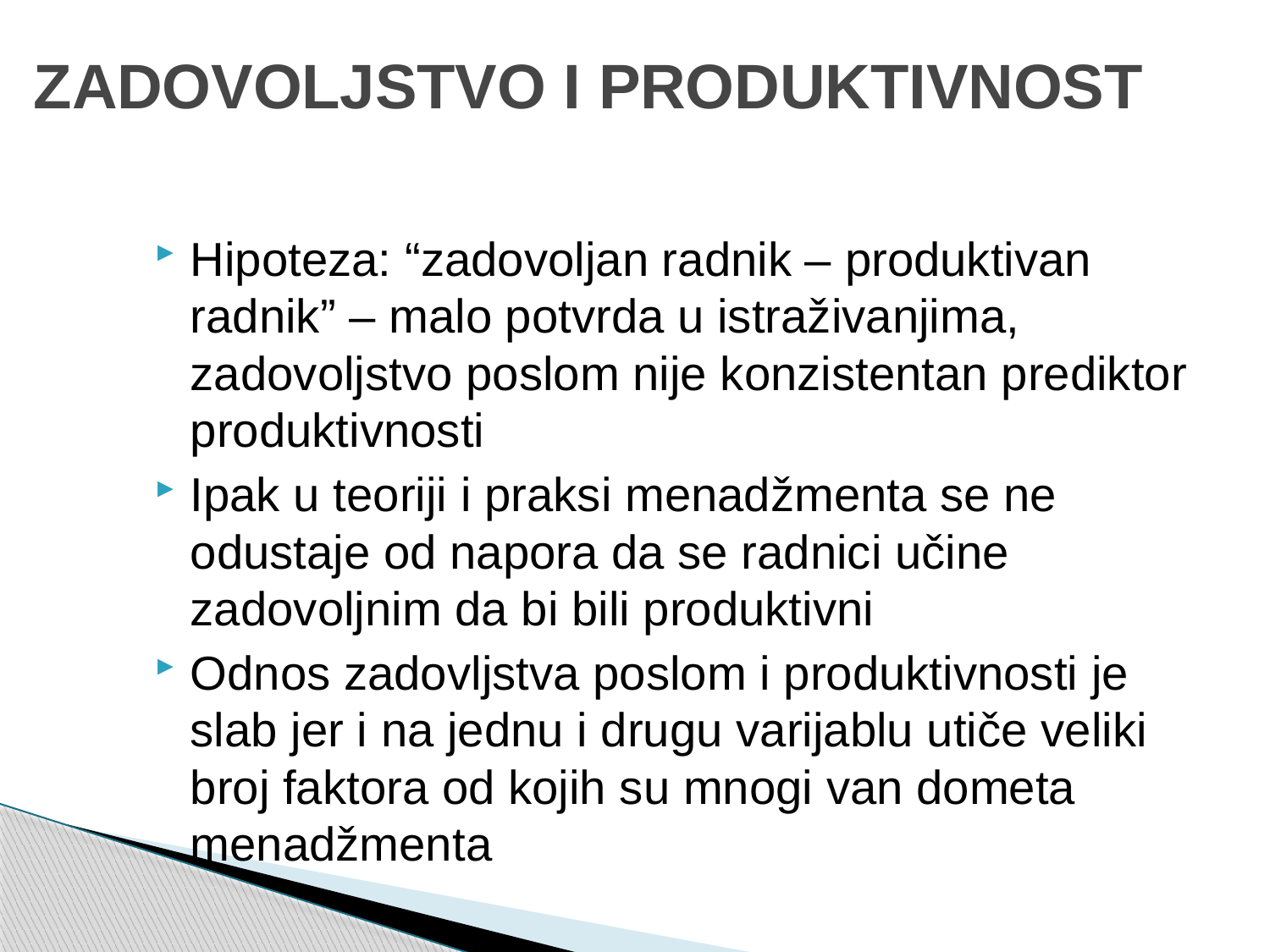

# ZADOVOLJSTVO I PRODUKTIVNOST
Hipoteza: “zadovoljan radnik – produktivan radnik” – malo potvrda u istraživanjima, zadovoljstvo poslom nije konzistentan prediktor produktivnosti
Ipak u teoriji i praksi menadžmenta se ne odustaje od napora da se radnici učine zadovoljnim da bi bili produktivni
Odnos zadovljstva poslom i produktivnosti je slab jer i na jednu i drugu varijablu utiče veliki broj faktora od kojih su mnogi van dometa menadžmenta